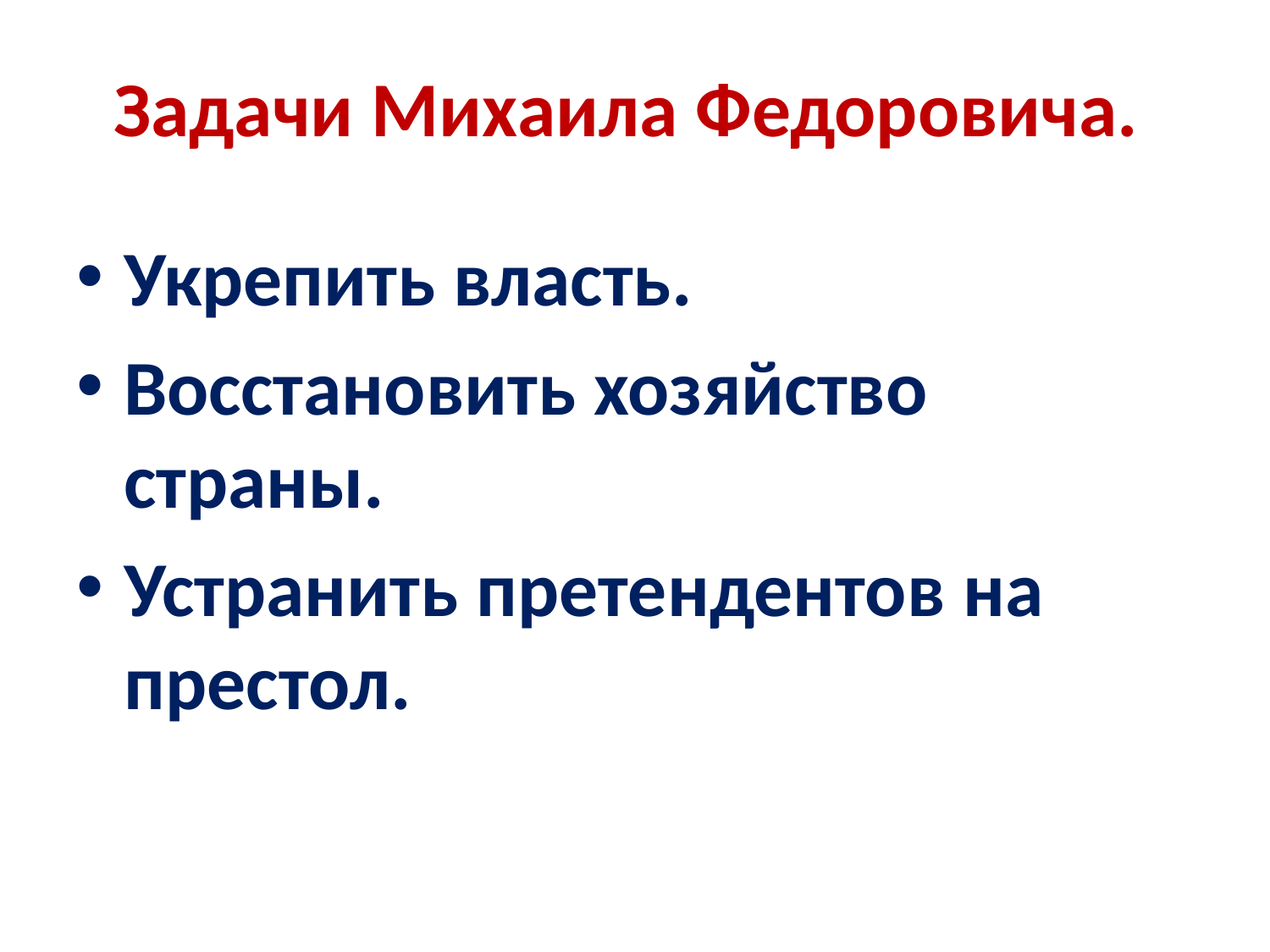

# Задачи Михаила Федоровича.
Укрепить власть.
Восстановить хозяйство страны.
Устранить претендентов на престол.